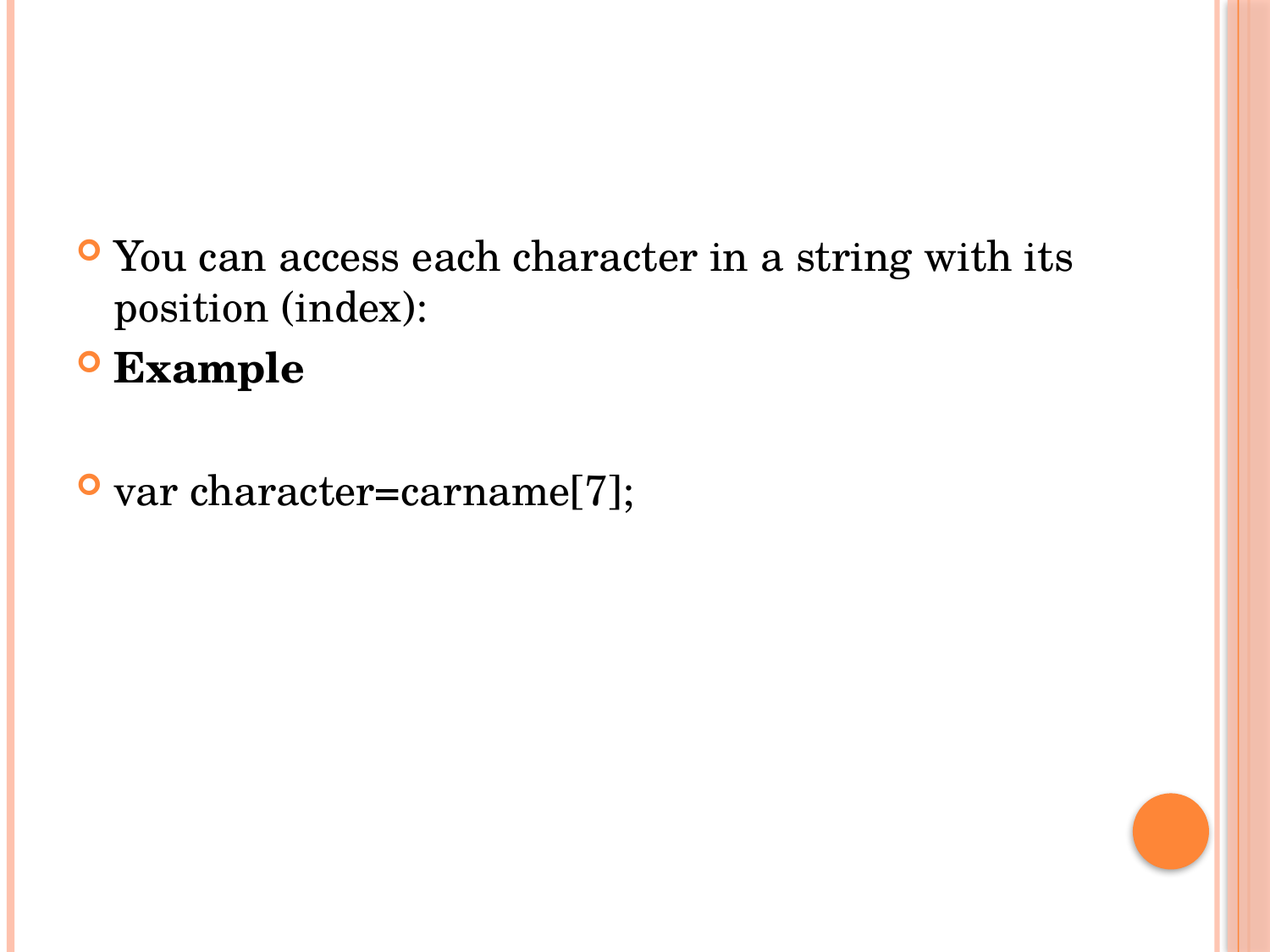

#
You can access each character in a string with its position (index):
Example

var character=carname[7];